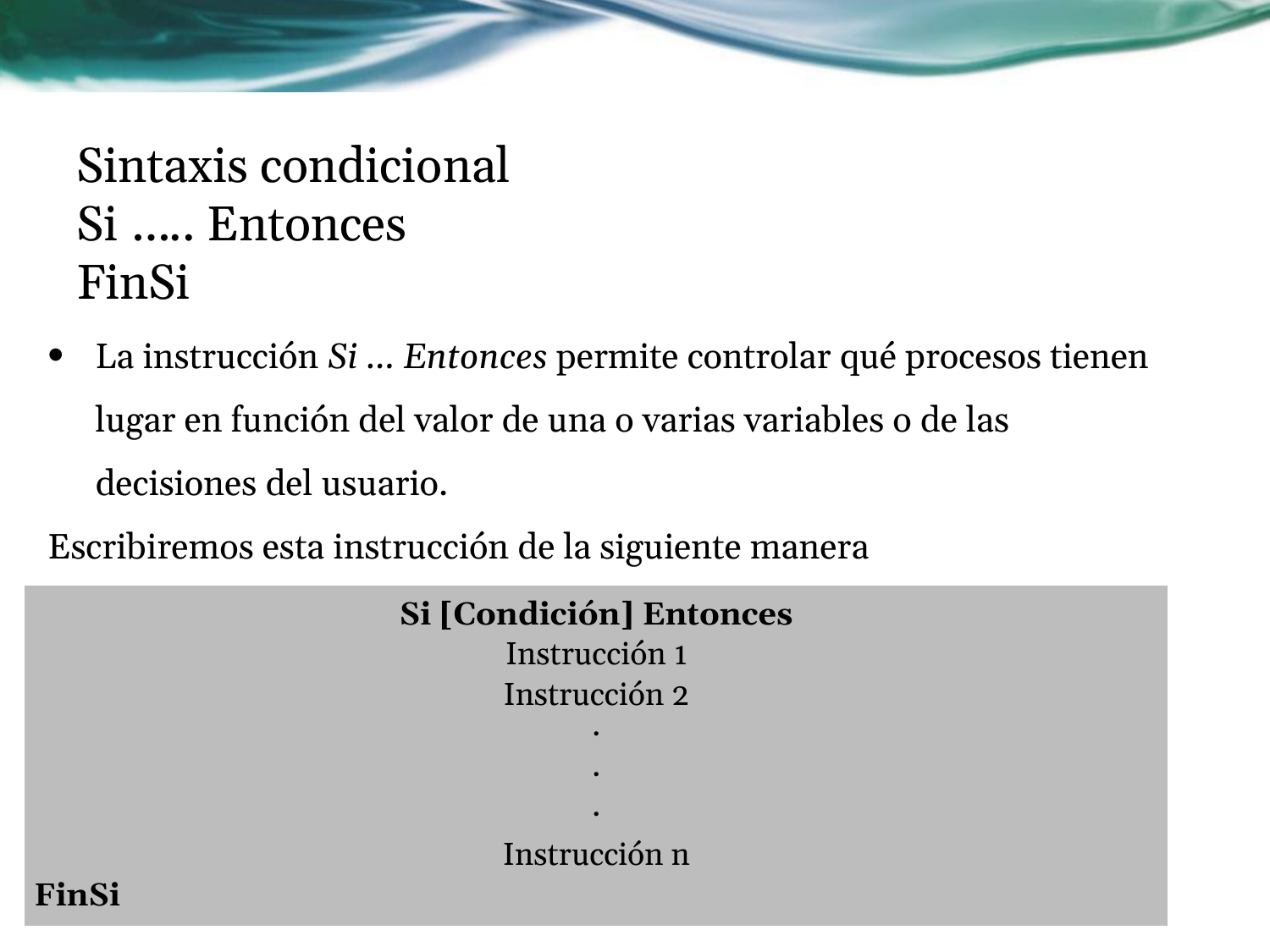

# Sintaxis condicional Si ….. Entonces FinSi
La instrucción Si ... Entonces permite controlar qué procesos tienen lugar en función del valor de una o varias variables o de las decisiones del usuario.
Escribiremos esta instrucción de la siguiente manera

| Si [Condición] Entonces Instrucción 1 Instrucción 2 · · · Instrucción n FinSi |
| --- |